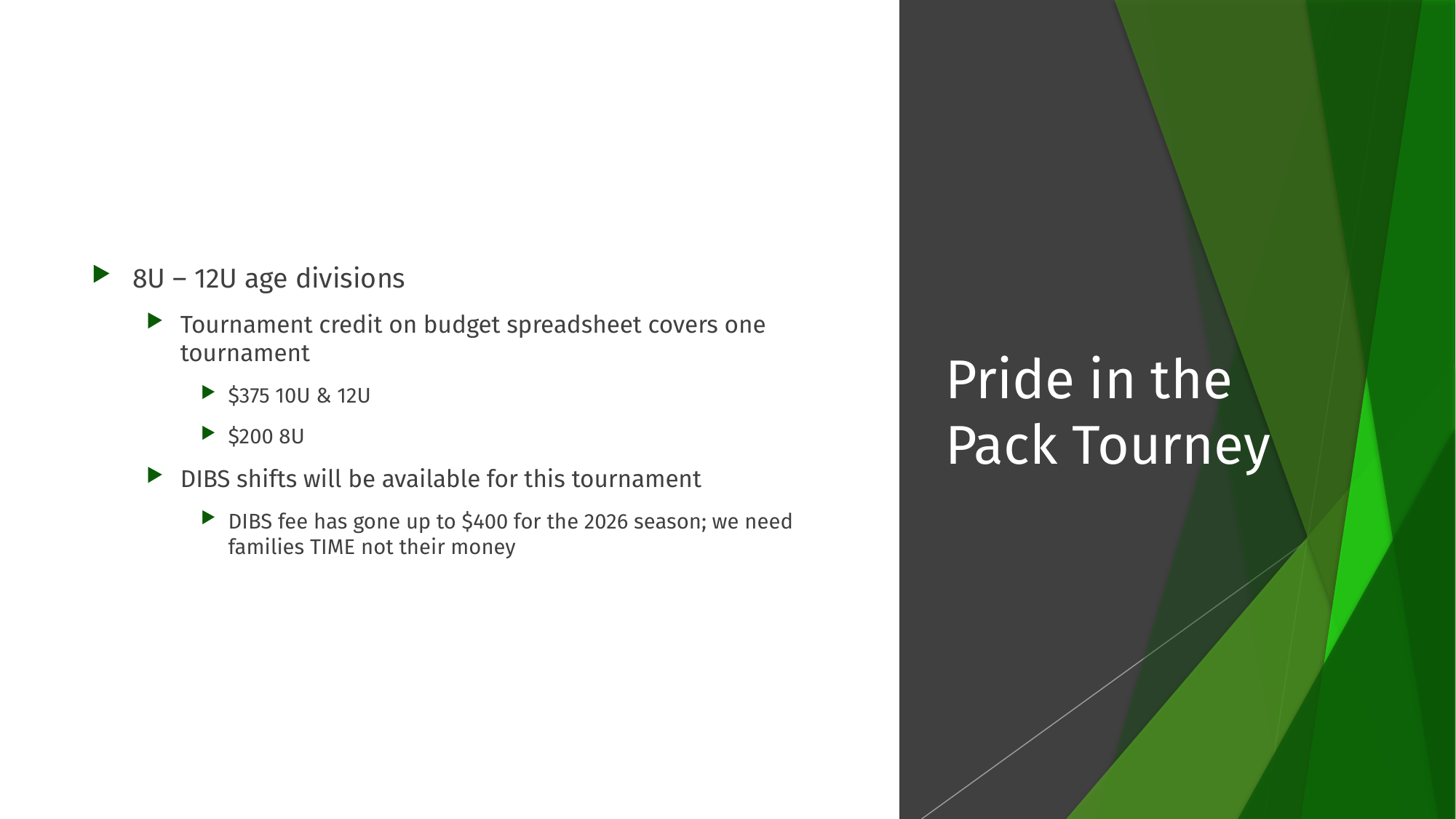

8U – 12U age divisions
Tournament credit on budget spreadsheet covers one tournament
$375 10U & 12U
$200 8U
DIBS shifts will be available for this tournament
DIBS fee has gone up to $400 for the 2026 season; we need families TIME not their money
# Pride in the Pack Tourney